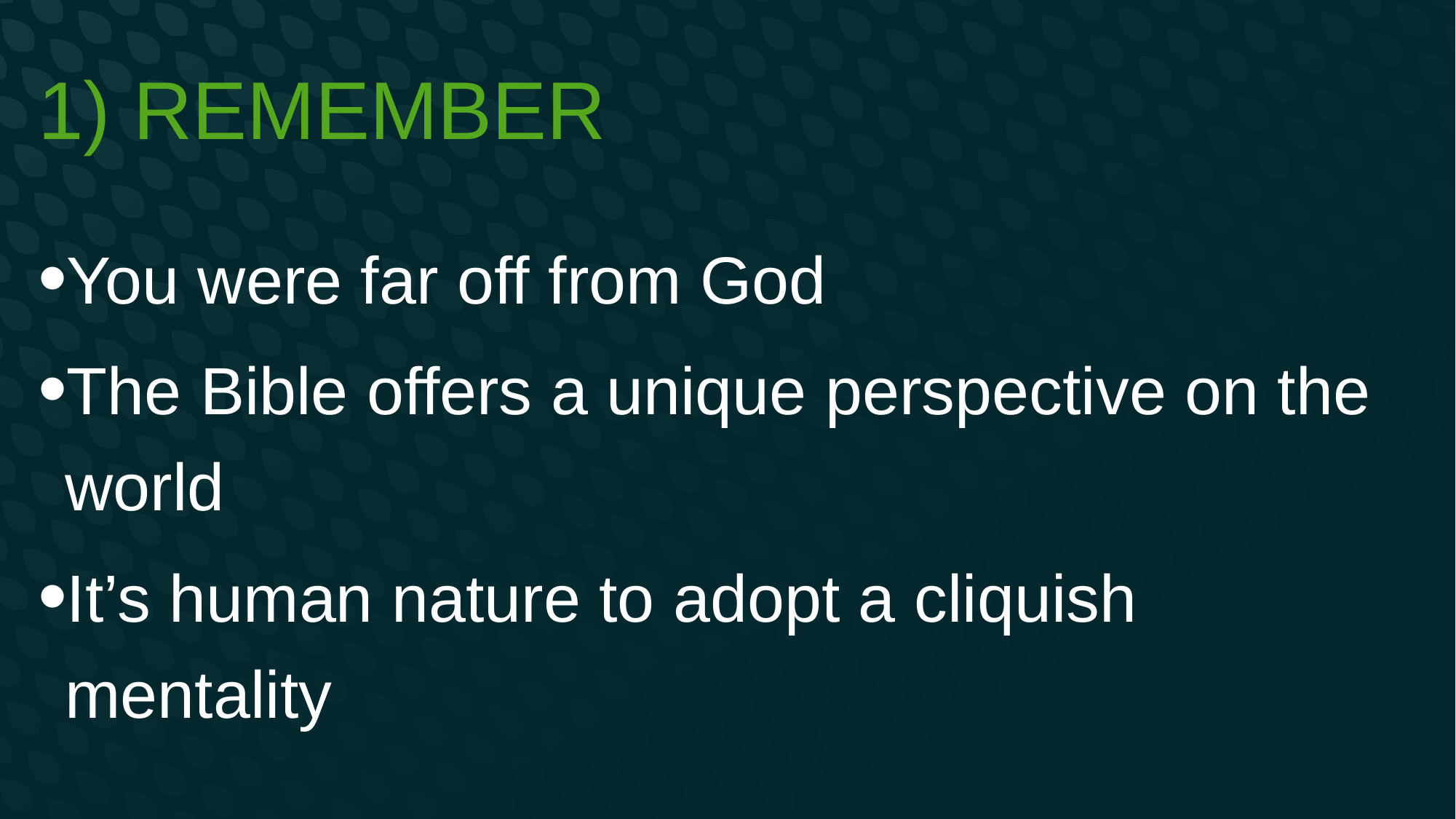

# 1) Remember
You were far off from God
The Bible offers a unique perspective on the world
It’s human nature to adopt a cliquish mentality